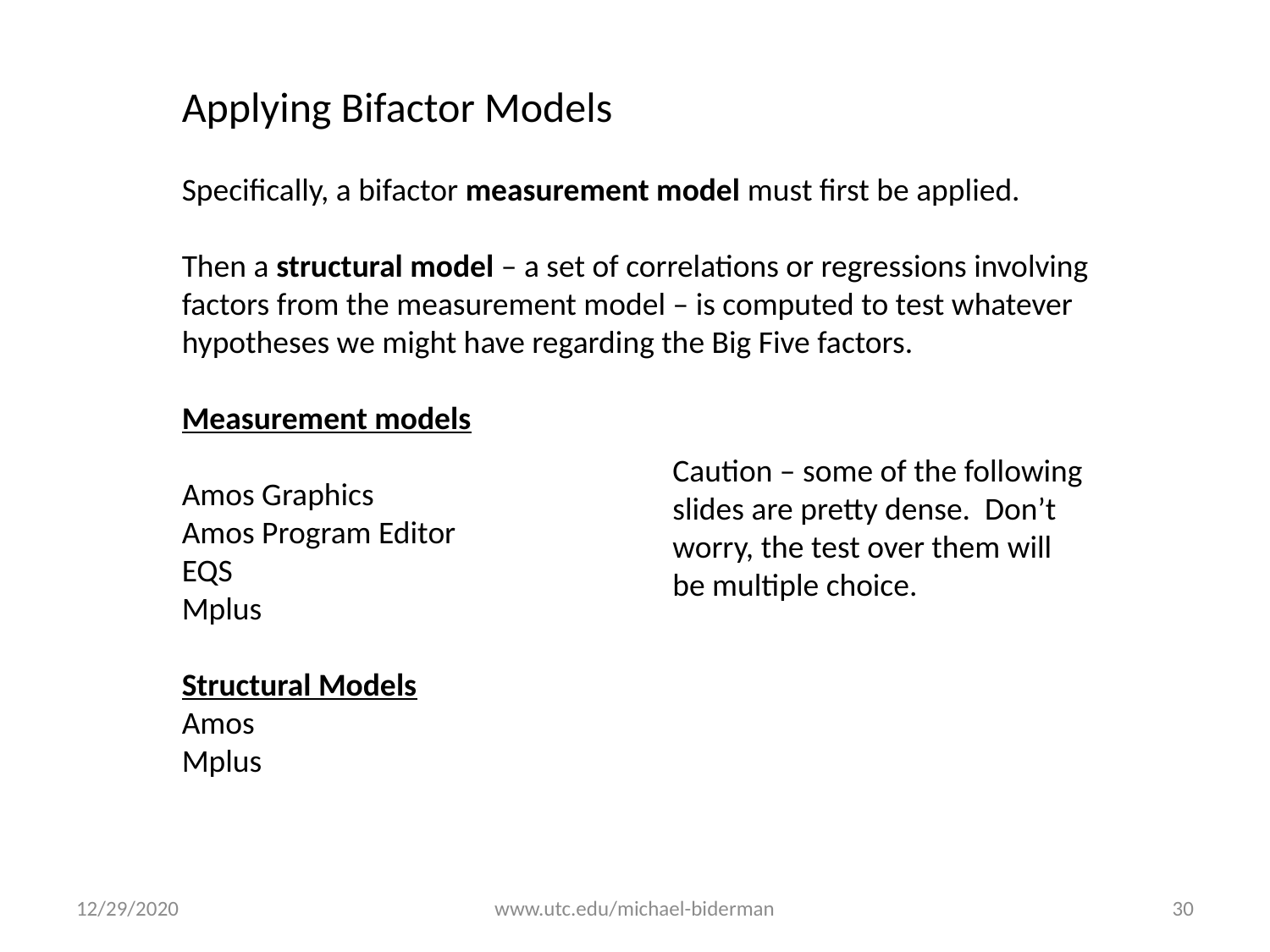

Applying Bifactor Models

Specifically, a bifactor measurement model must first be applied.

Then a structural model – a set of correlations or regressions involving factors from the measurement model – is computed to test whatever hypotheses we might have regarding the Big Five factors.

Measurement models

Amos Graphics
Amos Program Editor
EQS
Mplus

Structural Models
Amos
Mplus
Caution – some of the following slides are pretty dense.  Don’t worry, the test over them will be multiple choice.
12/29/2020
www.utc.edu/michael-biderman
30